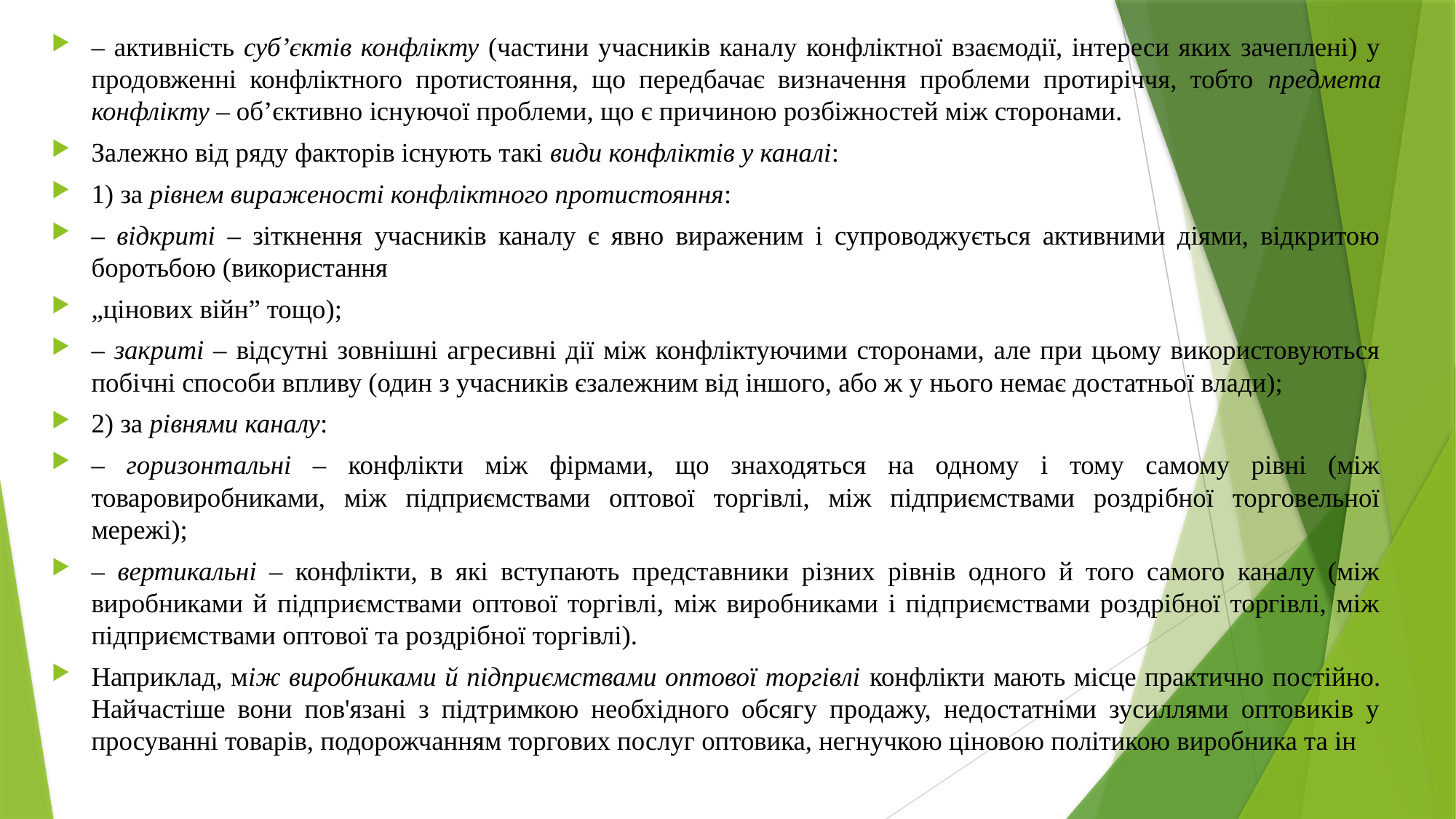

– активність суб’єктів конфлікту (частини учасників каналу конфліктної взаємодії, інтереси яких зачеплені) у продовженні конфліктного протистояння, що передбачає визначення проблеми протиріччя, тобто предмета конфлікту – об’єктивно існуючої проблеми, що є причиною розбіжностей між сторонами.
Залежно від ряду факторів існують такі види конфліктів у каналі:
1) за рівнем вираженості конфліктного протистояння:
– відкриті – зіткнення учасників каналу є явно вираженим і супроводжується активними діями, відкритою боротьбою (використання
„цінових війн” тощо);
– закриті – відсутні зовнішні агресивні дії між конфліктуючими сторонами, але при цьому використовуються побічні способи впливу (один з учасників єзалежним від іншого, або ж у нього немає достатньої влади);
2) за рівнями каналу:
– горизонтальні – конфлікти між фірмами, що знаходяться на одному і тому самому рівні (між товаровиробниками, між підприємствами оптової торгівлі, між підприємствами роздрібної торговельної мережі);
– вертикальні – конфлікти, в які вступають представники різних рівнів одного й того самого каналу (між виробниками й підприємствами оптової торгівлі, між виробниками і підприємствами роздрібної торгівлі, між підприємствами оптової та роздрібної торгівлі).
Наприклад, між виробниками й підприємствами оптової торгівлі конфлікти мають місце практично постійно. Найчастіше вони пов'язані з підтримкою необхідного обсягу продажу, недостатніми зусиллями оптовиків у просуванні товарів, подорожчанням торгових послуг оптовика, негнучкою ціновою політикою виробника та ін